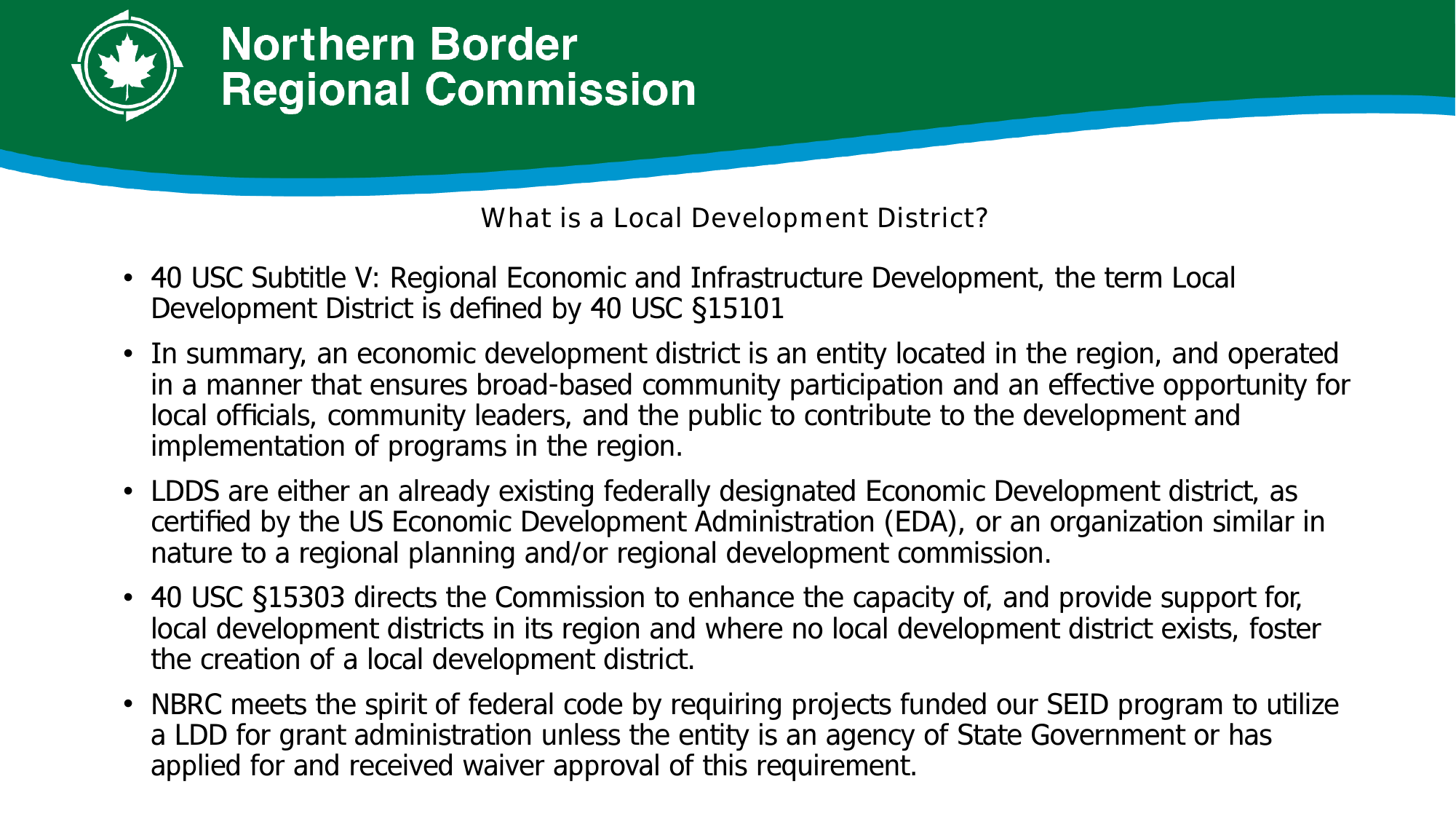

# What is a Local Development District?
40 USC Subtitle V: Regional Economic and Infrastructure Development, the term Local Development District is defined by 40 USC §15101
In summary, an economic development district is an entity located in the region, and operated in a manner that ensures broad-based community participation and an effective opportunity for local officials, community leaders, and the public to contribute to the development and implementation of programs in the region.
LDDS are either an already existing federally designated Economic Development district, as certified by the US Economic Development Administration (EDA), or an organization similar in nature to a regional planning and/or regional development commission.
40 USC §15303 directs the Commission to enhance the capacity of, and provide support for, local development districts in its region and where no local development district exists, foster the creation of a local development district.
NBRC meets the spirit of federal code by requiring projects funded our SEID program to utilize a LDD for grant administration unless the entity is an agency of State Government or has applied for and received waiver approval of this requirement.